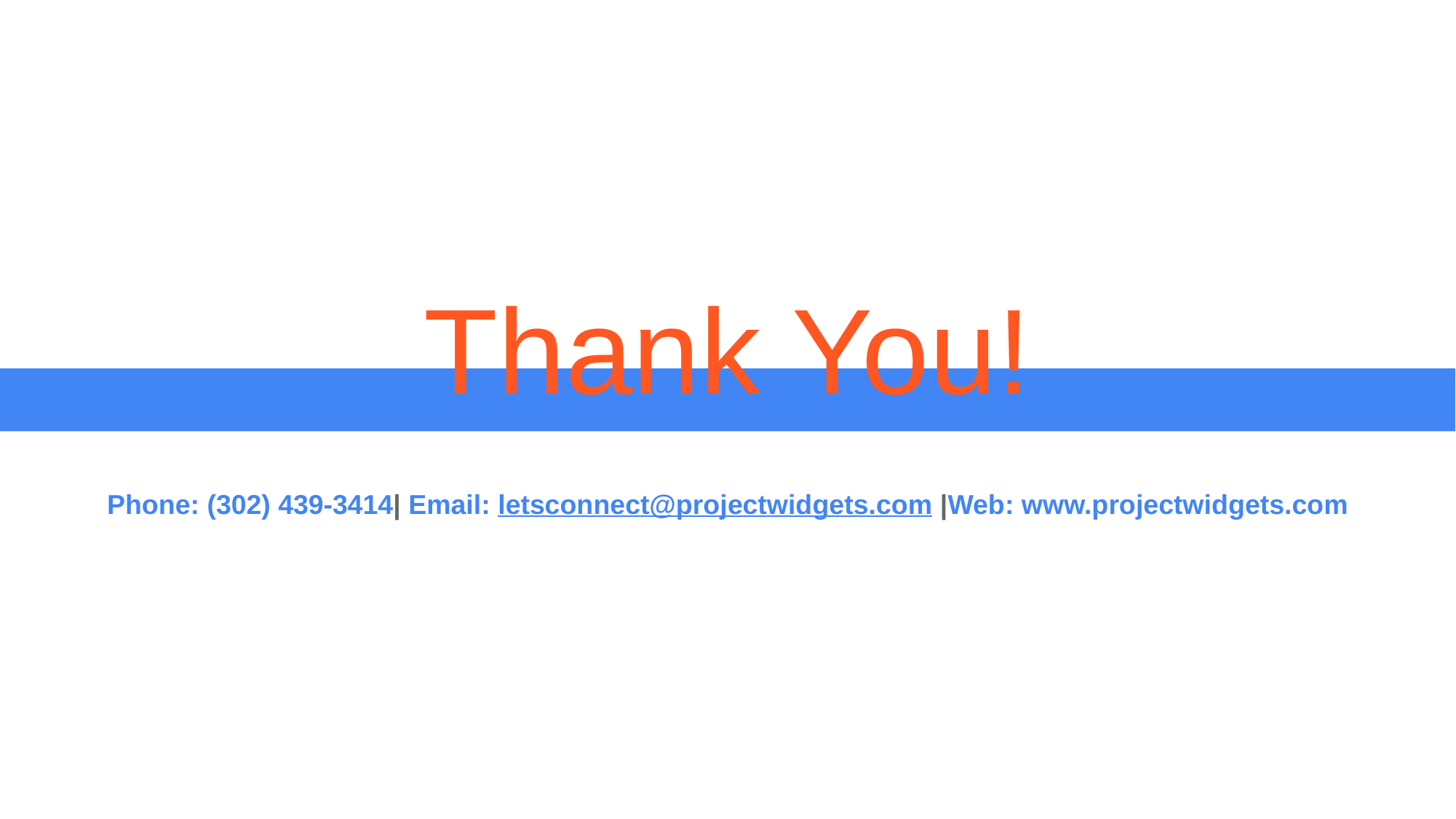

Thank You!

Phone: (302) 439-3414| Email: letsconnect@projectwidgets.com |Web: www.projectwidgets.com